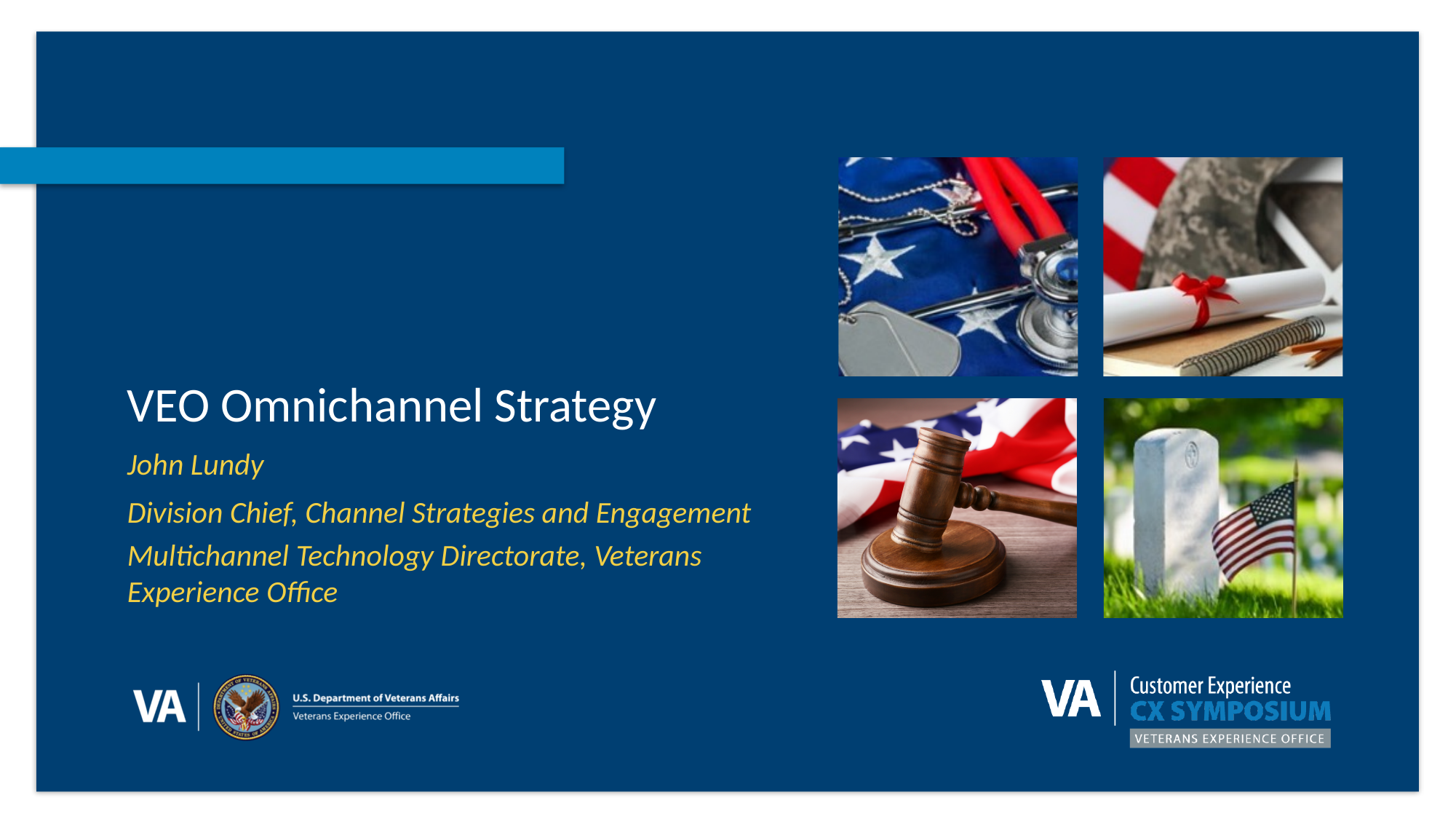

# VEO Omnichannel Strategy
John Lundy

Division Chief, Channel Strategies and Engagement
Multichannel Technology Directorate, Veterans Experience Office